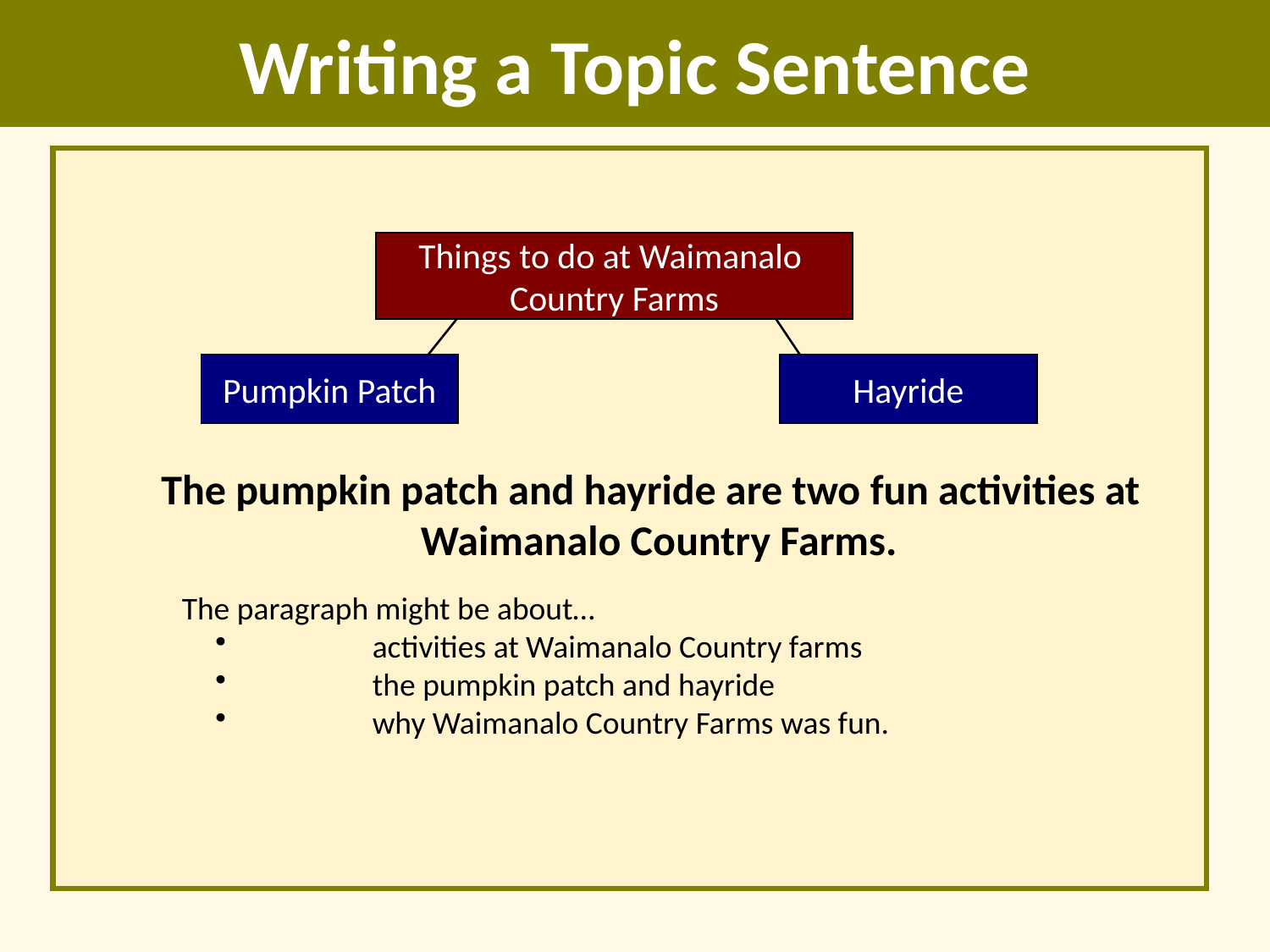

Writing a Topic Sentence

The pumpkin patch and hayride are two fun activities at Waimanalo Country Farms.

Things to do at Waimanalo
Country Farms

Pumpkin Patch
Hayride
The paragraph might be about…
	activities at Waimanalo Country farms
	the pumpkin patch and hayride
	why Waimanalo Country Farms was fun.